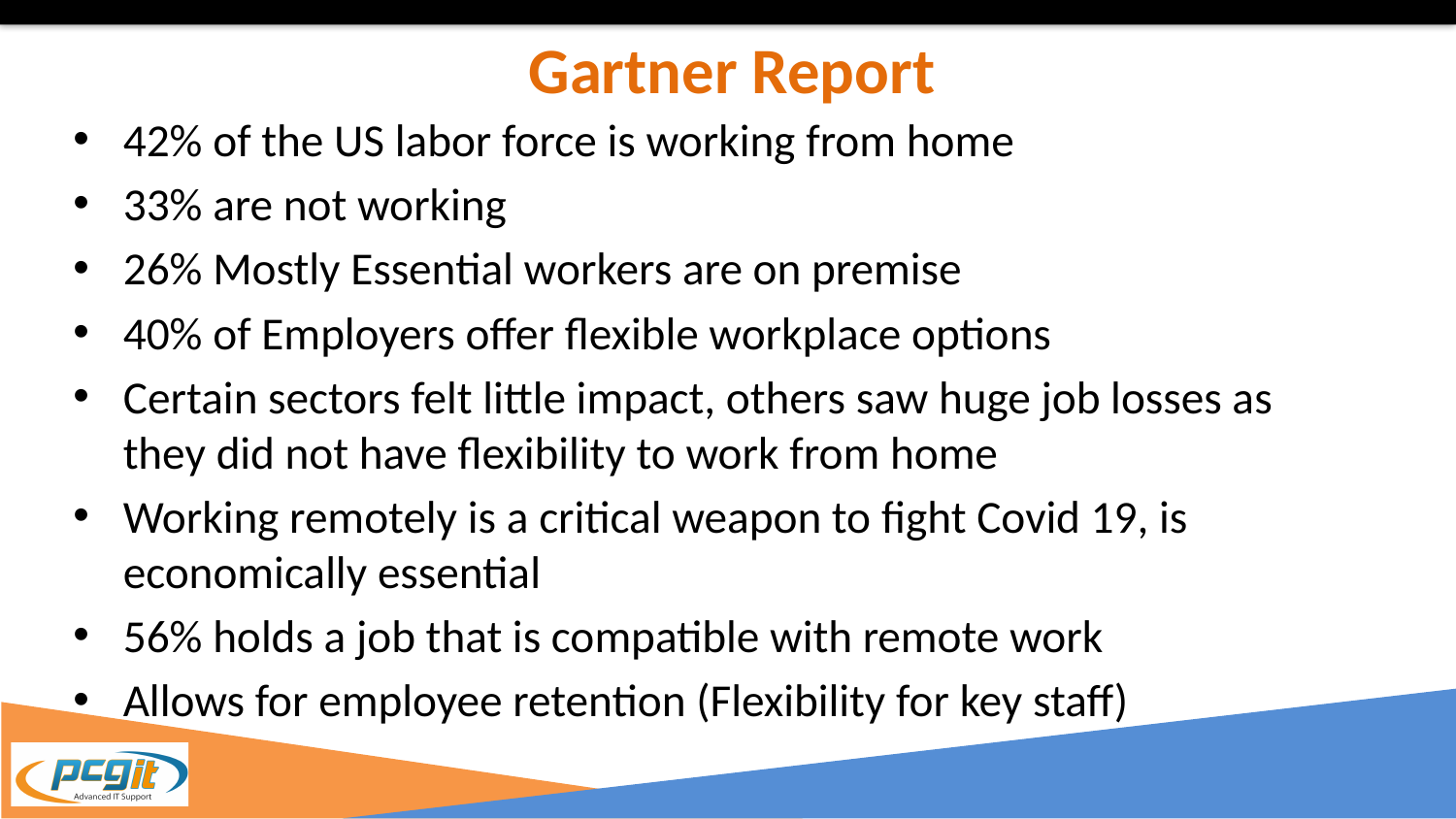

# Gartner Report
42% of the US labor force is working from home
33% are not working
26% Mostly Essential workers are on premise
40% of Employers offer flexible workplace options
Certain sectors felt little impact, others saw huge job losses as they did not have flexibility to work from home
Working remotely is a critical weapon to fight Covid 19, is economically essential
56% holds a job that is compatible with remote work
Allows for employee retention (Flexibility for key staff)